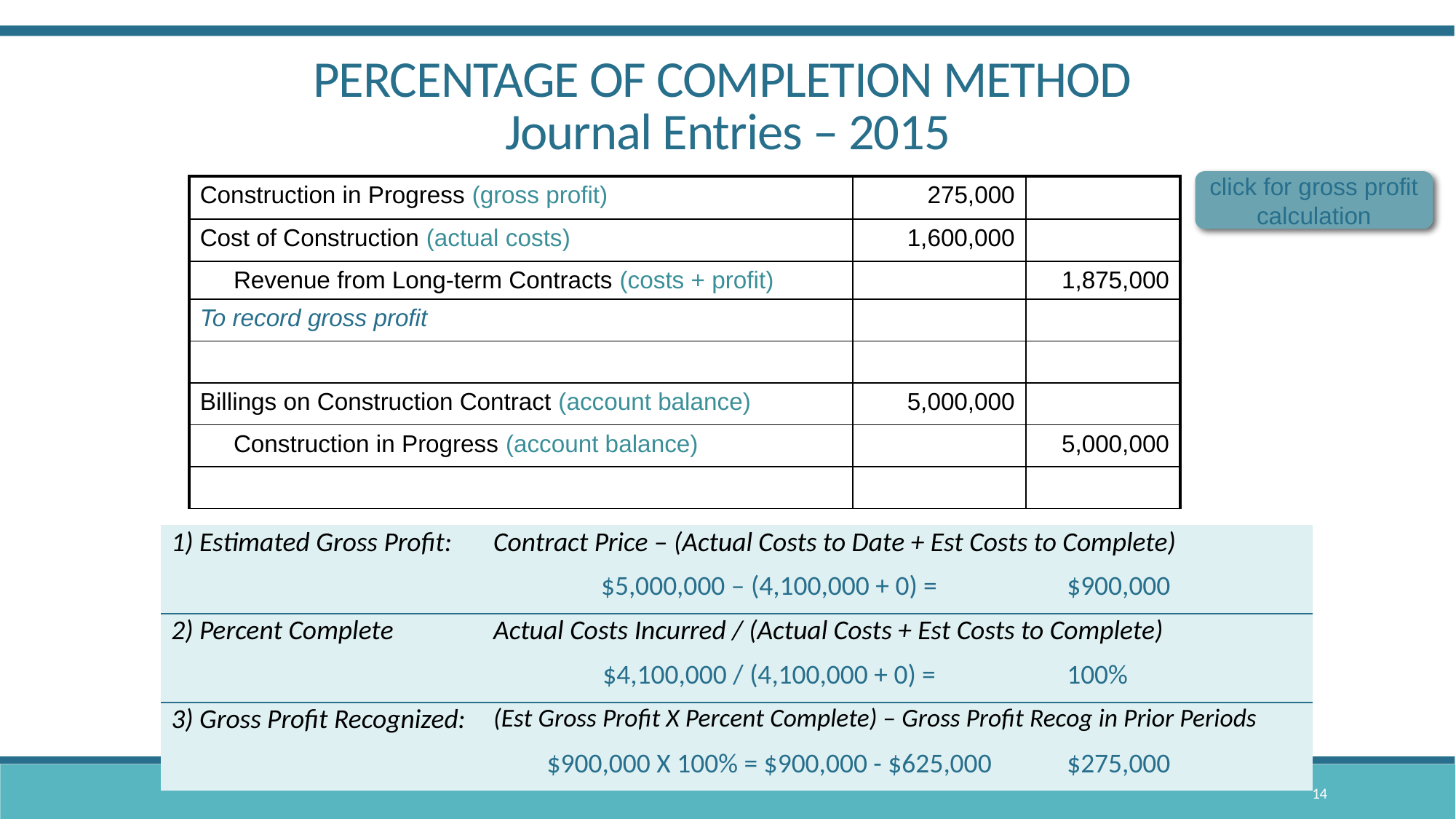

PERCENTAGE OF COMPLETION METHOD
Journal Entries – 2015
click for gross profit calculation
| Construction in Progress (gross profit) | 275,000 |  |
| --- | --- | --- |
| Cost of Construction (actual costs) | 1,600,000 |  |
| Revenue from Long-term Contracts (costs + profit) |  | 1,875,000 |
| To record gross profit |  |  |
|  |  |  |
| Billings on Construction Contract (account balance) | 5,000,000 |  |
| Construction in Progress (account balance) |  | 5,000,000 |
|  |  |  |
| 1) Estimated Gross Profit: | Contract Price – (Actual Costs to Date + Est Costs to Complete) |  |
| --- | --- | --- |
|  | $5,000,000 – (4,100,000 + 0) = | $900,000 |
| 2) Percent Complete | Actual Costs Incurred / (Actual Costs + Est Costs to Complete) |  |
|  | $4,100,000 / (4,100,000 + 0) = | 100% |
| 3) Gross Profit Recognized: | (Est Gross Profit X Percent Complete) – Gross Profit Recog in Prior Periods |  |
|  | $900,000 X 100% = $900,000 - $625,000 | $275,000 |
14